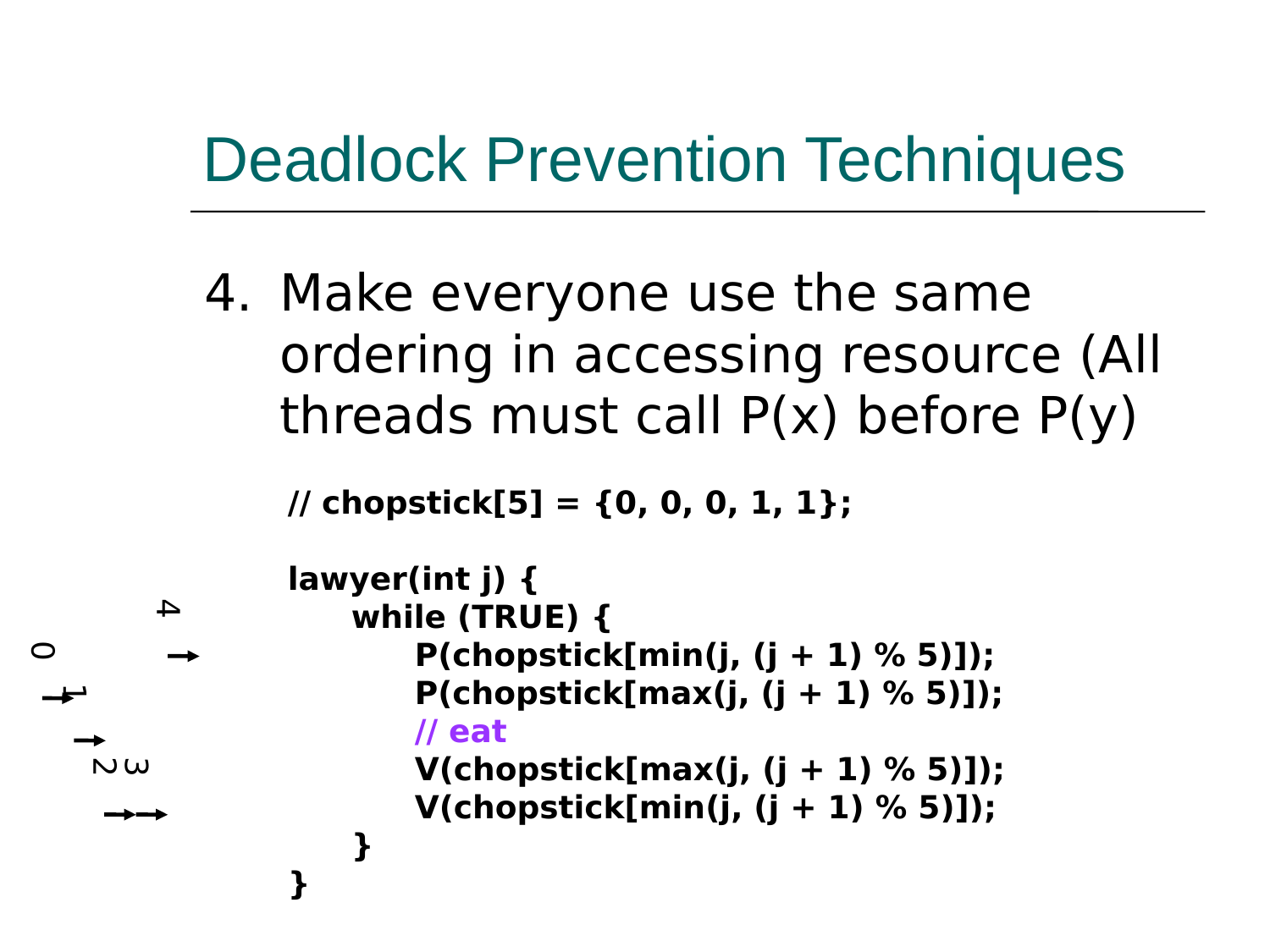

Deadlock Prevention Techniques
4.	Make everyone use the same ordering in accessing resource (All threads must call P(x) before P(y)
// chopstick[5] = {0, 0, 0, 1, 1};

lawyer(int j) {
	while (TRUE) {
		P(chopstick[min(j, (j + 1) % 5)]);
		P(chopstick[max(j, (j + 1) % 5)]);
		// eat
		V(chopstick[max(j, (j + 1) % 5)]);
		V(chopstick[min(j, (j + 1) % 5)]);
	}
}
4
0

1

2
3